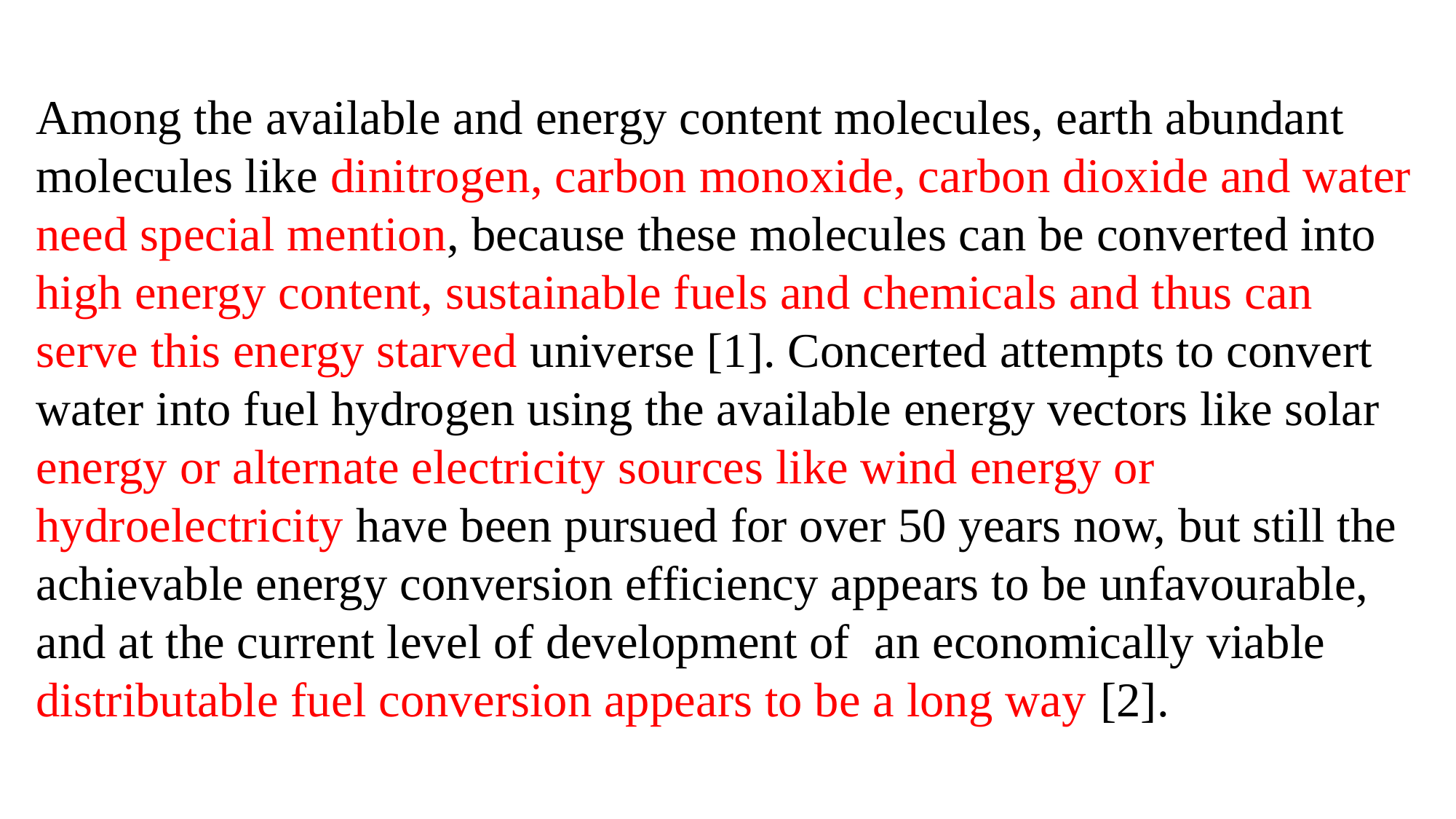

Among the available and energy content molecules, earth abundant molecules like dinitrogen, carbon monoxide, carbon dioxide and water need special mention, because these molecules can be converted into high energy content, sustainable fuels and chemicals and thus can serve this energy starved universe [1]. Concerted attempts to convert water into fuel hydrogen using the available energy vectors like solar energy or alternate electricity sources like wind energy or hydroelectricity have been pursued for over 50 years now, but still the achievable energy conversion efficiency appears to be unfavourable,  and at the current level of development of  an economically viable distributable fuel conversion appears to be a long way [2].